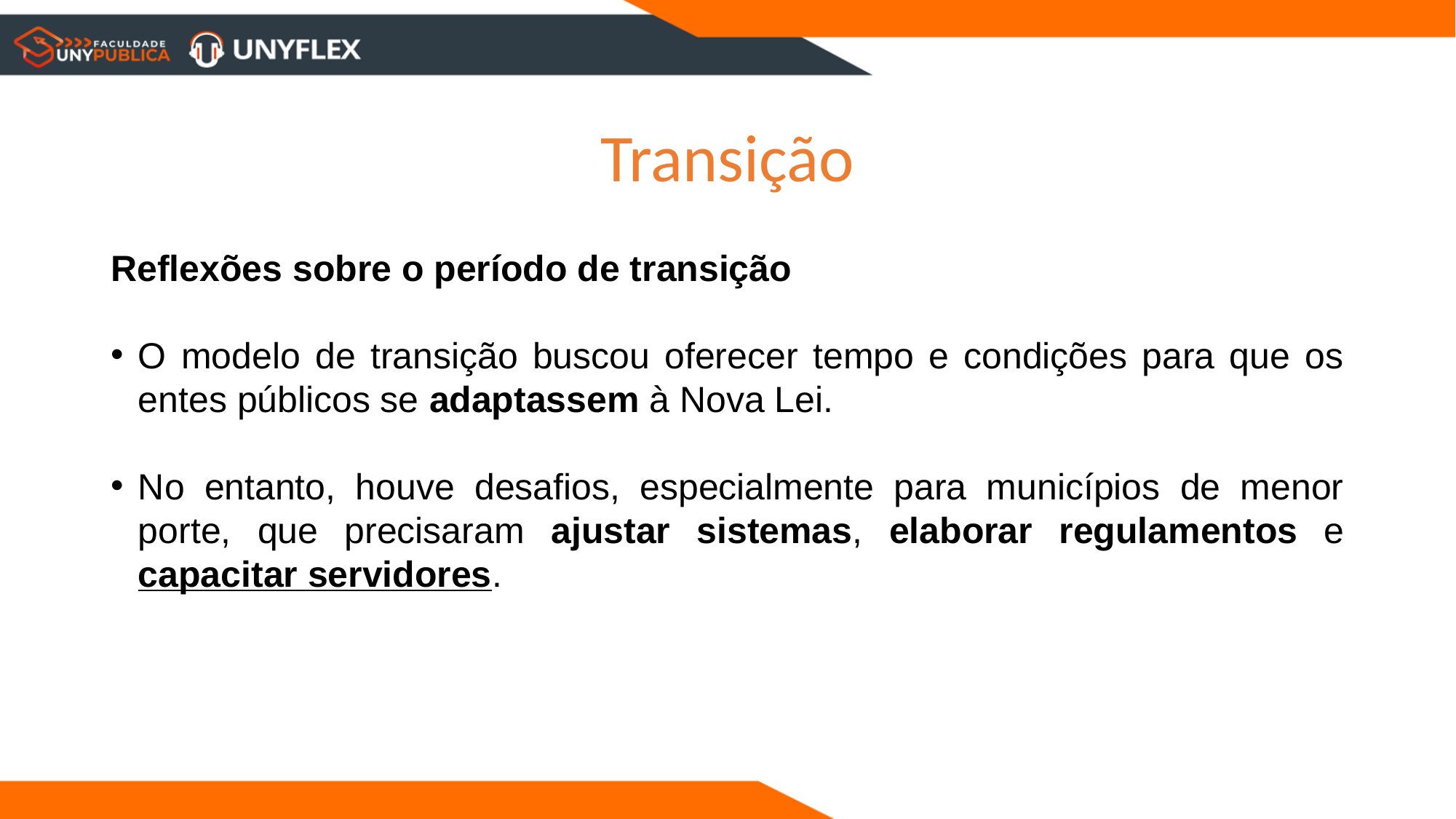

Transição
Reflexões sobre o período de transição

O modelo de transição buscou oferecer tempo e condições para que os entes públicos se adaptassem à Nova Lei.

No entanto, houve desafios, especialmente para municípios de menor porte, que precisaram ajustar sistemas, elaborar regulamentos e capacitar servidores.